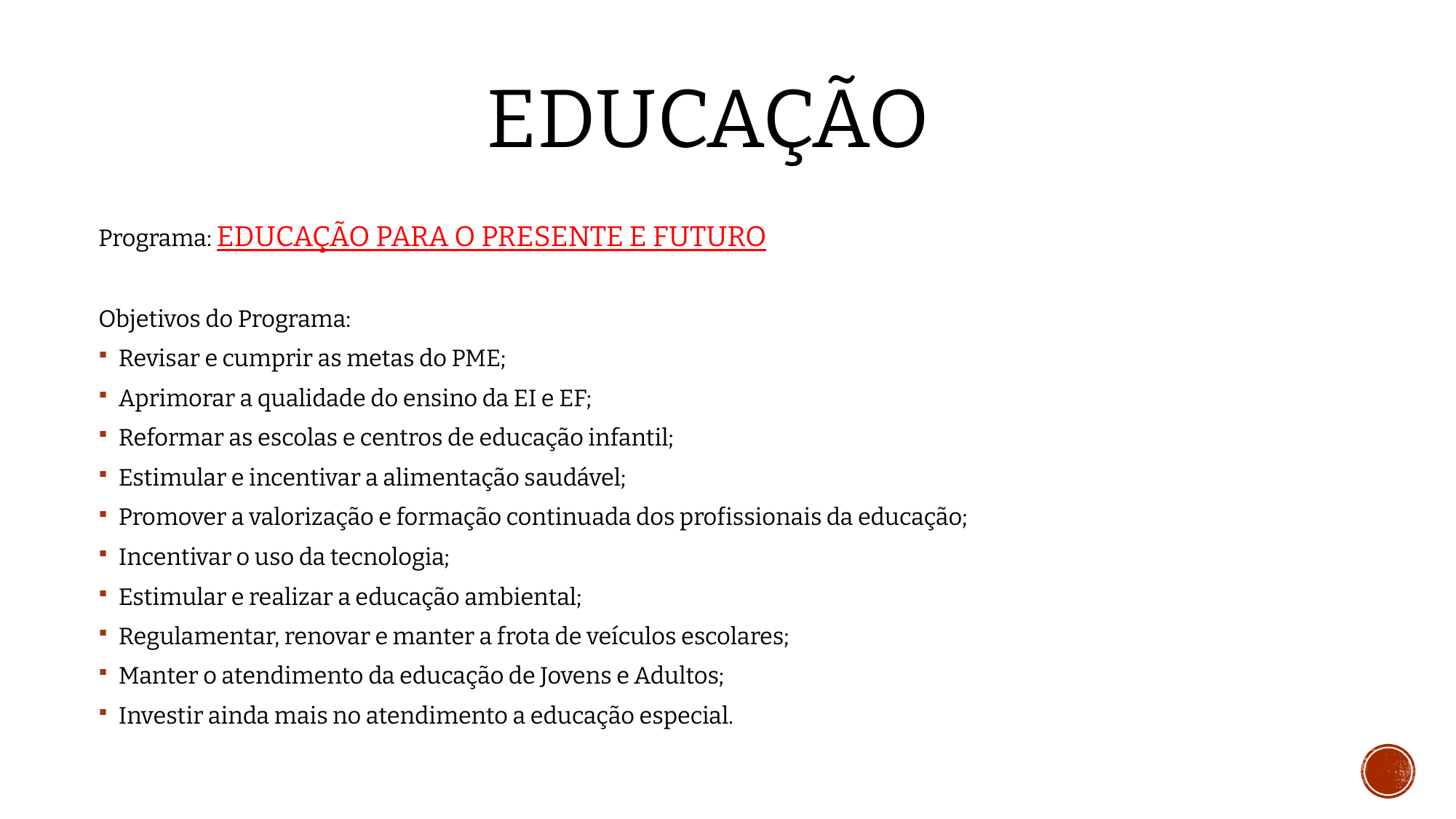

# educação
Programa: EDUCAÇÃO PARA O PRESENTE E FUTURO

Objetivos do Programa:
Revisar e cumprir as metas do PME;
Aprimorar a qualidade do ensino da EI e EF;
Reformar as escolas e centros de educação infantil;
Estimular e incentivar a alimentação saudável;
Promover a valorização e formação continuada dos profissionais da educação;
Incentivar o uso da tecnologia;
Estimular e realizar a educação ambiental;
Regulamentar, renovar e manter a frota de veículos escolares;
Manter o atendimento da educação de Jovens e Adultos;
Investir ainda mais no atendimento a educação especial.